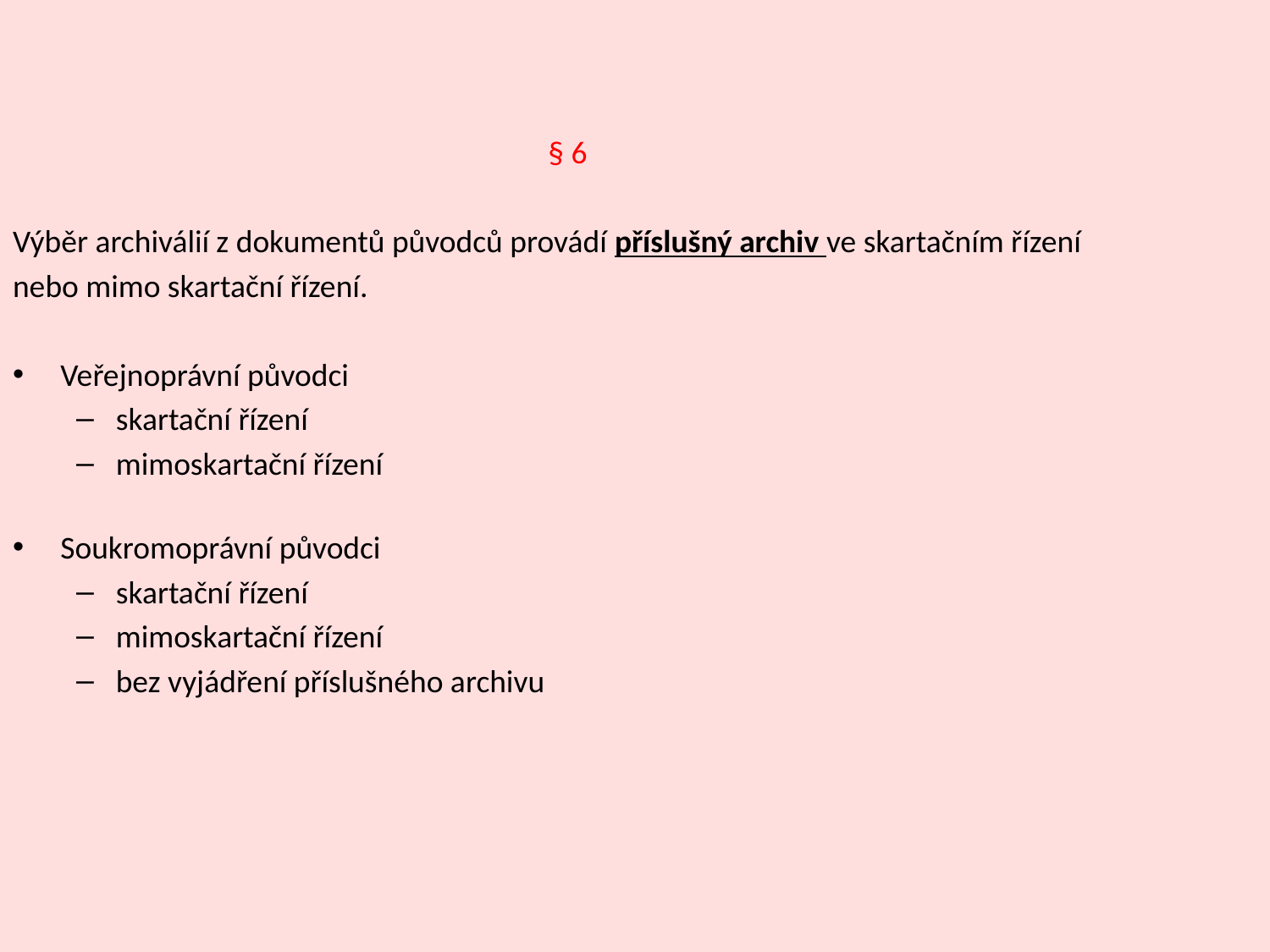

§ 6

Výběr archiválií z dokumentů původců provádí příslušný archiv ve skartačním řízení
nebo mimo skartační řízení.

Veřejnoprávní původci
skartační řízení
mimoskartační řízení

Soukromoprávní původci
skartační řízení
mimoskartační řízení
bez vyjádření příslušného archivu